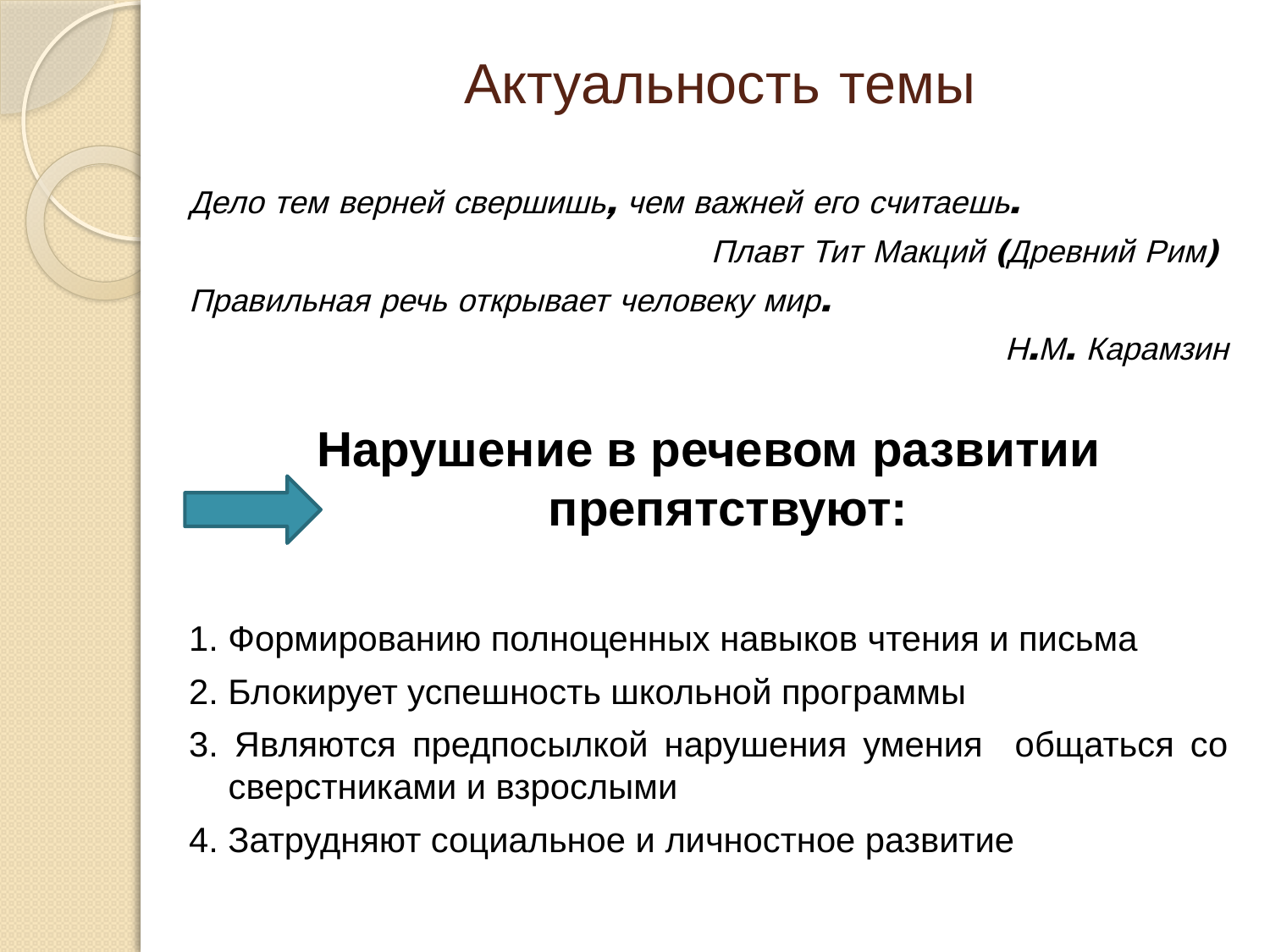

# Актуальность темы
Дело тем верней свершишь, чем важней его считаешь.
Плавт Тит Макций (Древний Рим)
Правильная речь открывает человеку мир.
Н.М. Карамзин

Нарушение в речевом развитии препятствуют:

1. Формированию полноценных навыков чтения и письма
2. Блокирует успешность школьной программы
3. Являются предпосылкой нарушения умения  общаться со сверстниками и взрослыми
4. Затрудняют социальное и личностное развитие